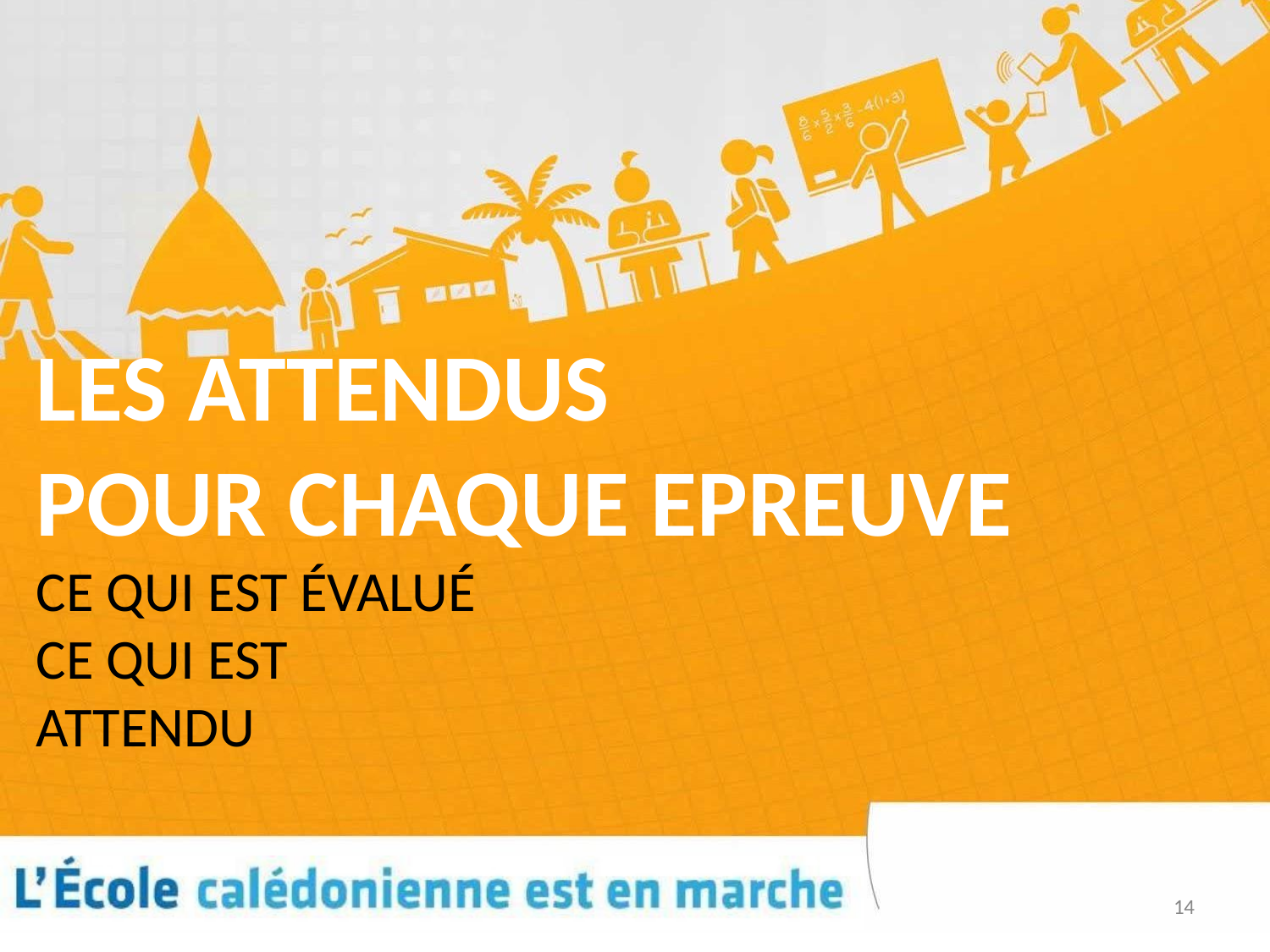

# LES ATTENDUS
POUR CHAQUE EPREUVE
CE QUI EST ÉVALUÉ  CE QUI EST ATTENDU
14